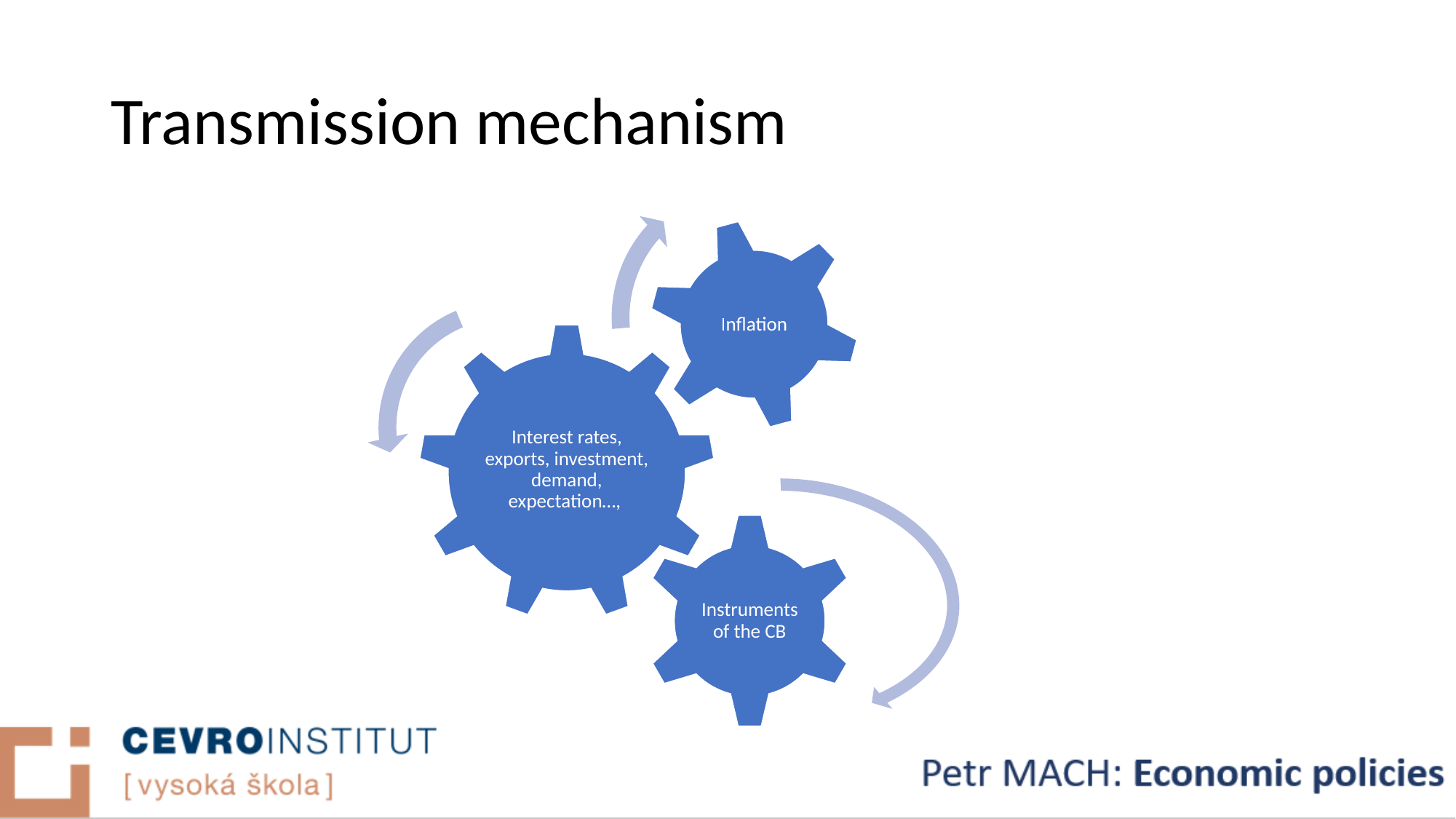

# Transmission mechanism
Interest rates, exports, investment, demand, expectation…,
Instruments of the CB
Inflation